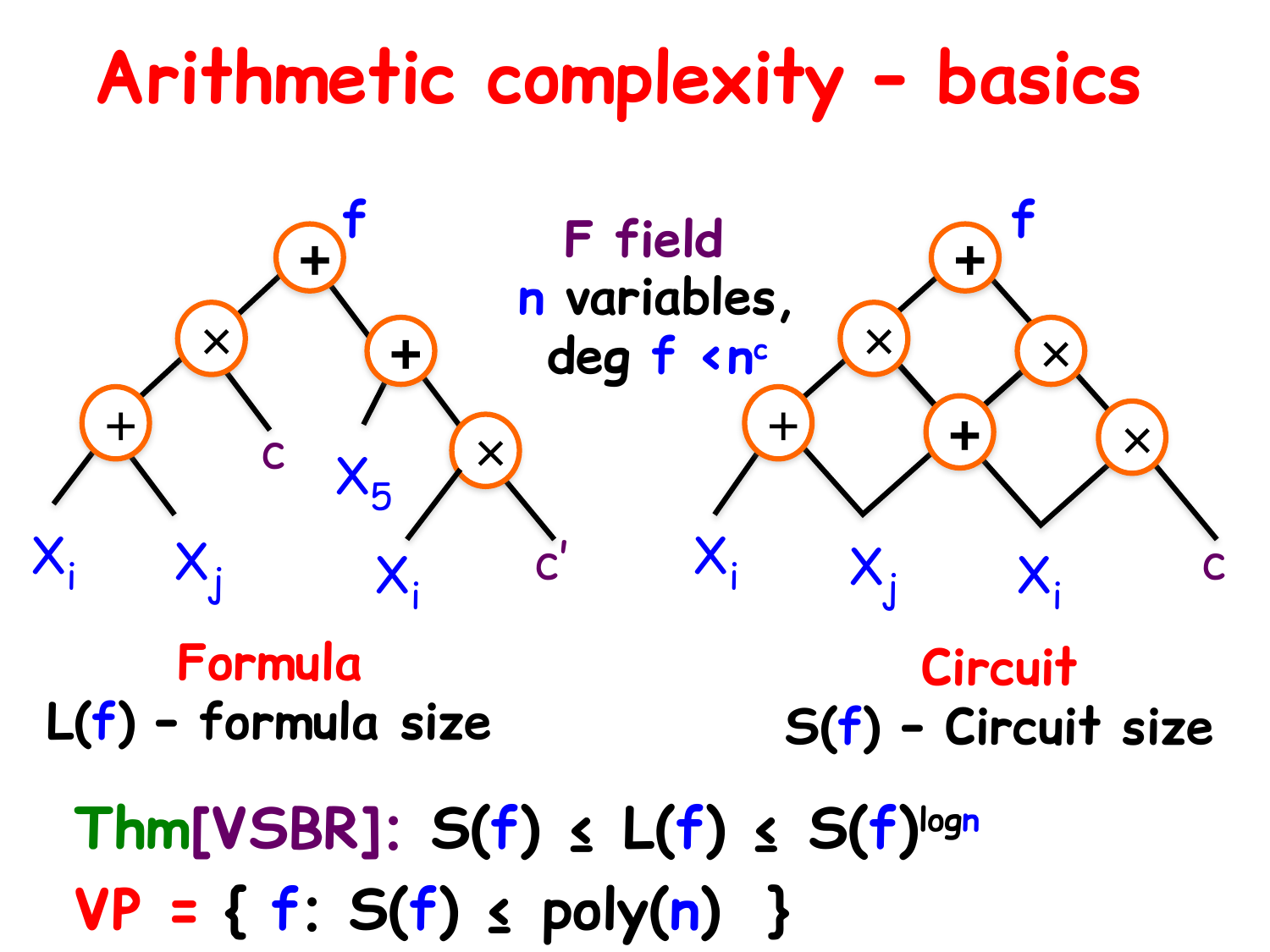

# Arithmetic complexity – basics
f
+
×
+
+
×
Xi
Xj
Xi
c’
c
X5
f
+

×
×

+
+
×
Xi
Xj
Xi
c
F field
n variables,
deg f <nc
Formula
L(f) – formula size
Circuit
S(f) – Circuit size
Thm[VSBR]: S(f) ≤ L(f) ≤ S(f)logn
VP = { f: S(f) ≤ poly(n)  }